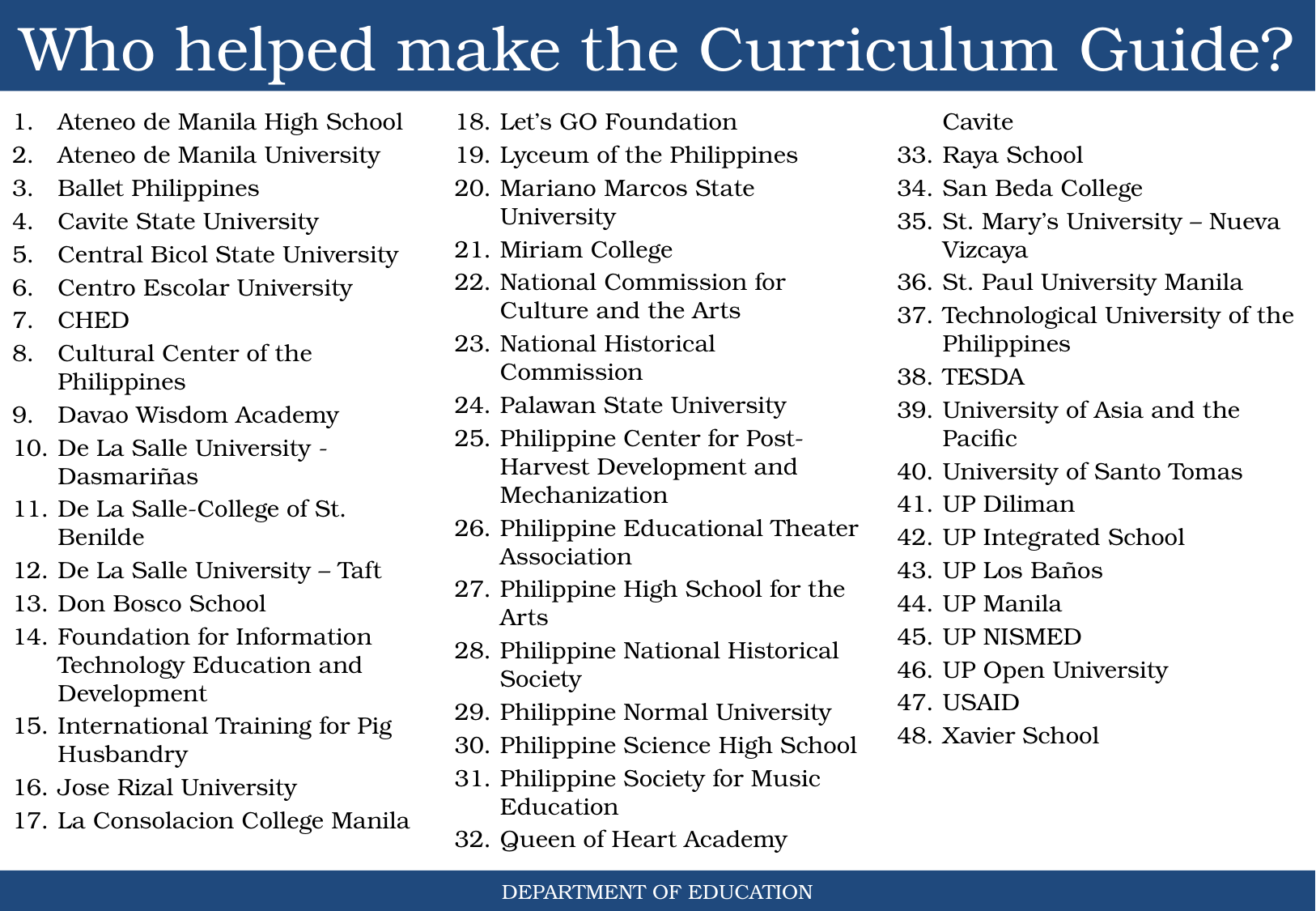

Who helped make the Curriculum Guide?
Ateneo de Manila High School
Ateneo de Manila University
Ballet Philippines
Cavite State University
Central Bicol State University
Centro Escolar University
CHED
Cultural Center of the Philippines
Davao Wisdom Academy
De La Salle University - Dasmariñas
De La Salle-College of St. Benilde
De La Salle University – Taft
Don Bosco School
Foundation for Information Technology Education and Development
International Training for Pig Husbandry
Jose Rizal University
La Consolacion College Manila
Let’s GO Foundation
Lyceum of the Philippines
Mariano Marcos State University
Miriam College
National Commission for Culture and the Arts
National Historical Commission
Palawan State University
Philippine Center for Post-Harvest Development and Mechanization
Philippine Educational Theater Association
Philippine High School for the Arts
Philippine National Historical Society
Philippine Normal University
Philippine Science High School
Philippine Society for Music Education
Queen of Heart Academy Cavite
Raya School
San Beda College
St. Mary’s University – Nueva Vizcaya
St. Paul University Manila
Technological University of the Philippines
TESDA
University of Asia and the Pacific
University of Santo Tomas
UP Diliman
UP Integrated School
UP Los Baños
UP Manila
UP NISMED
UP Open University
USAID
Xavier School

DEPARTMENT OF EDUCATION